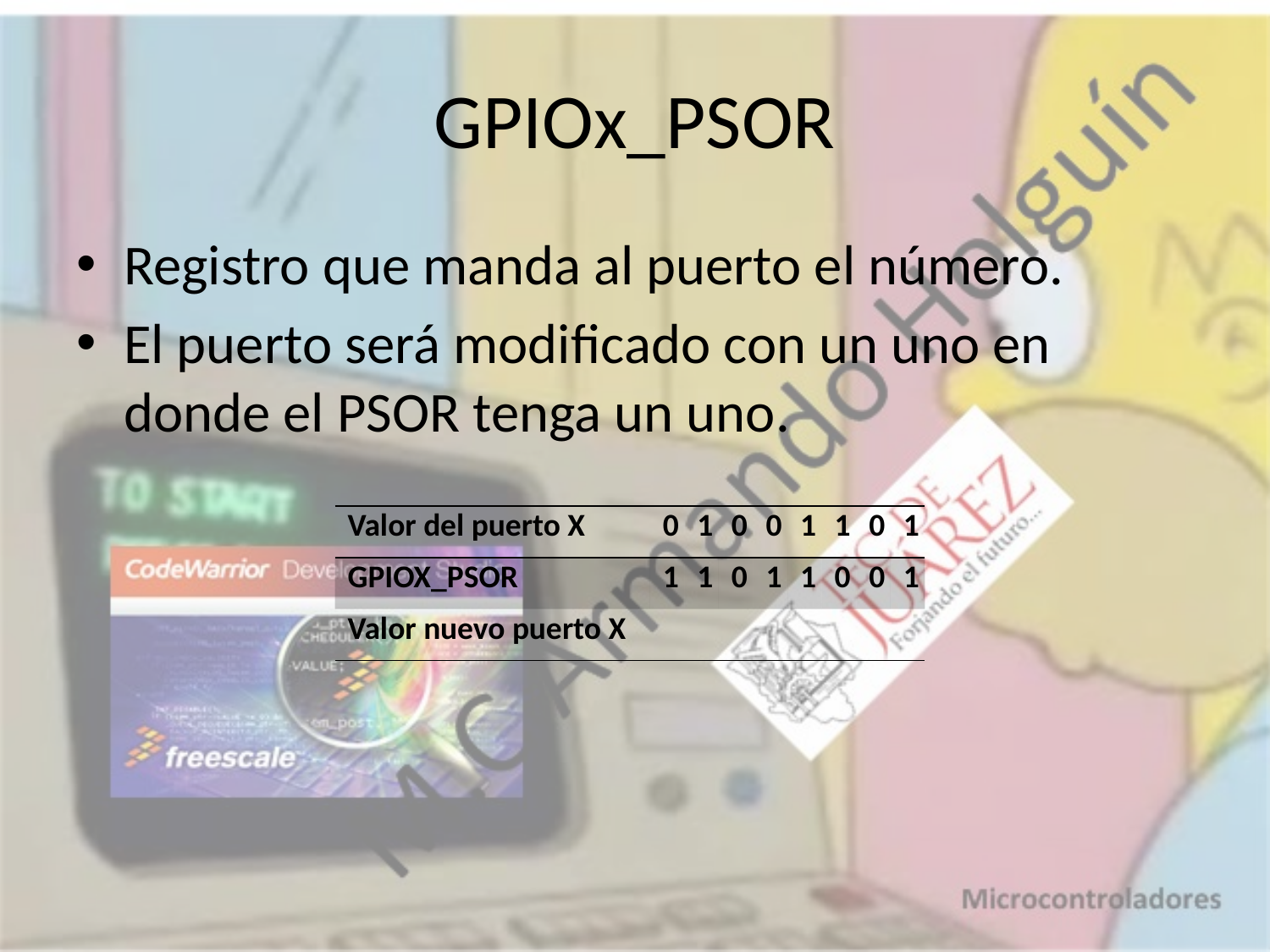

# GPIOx_PSOR
Registro que manda al puerto el número.
El puerto será modificado con un uno en donde el PSOR tenga un uno.
| Valor del puerto X | 0 | 1 | 0 | 0 | 1 | 1 | 0 | 1 |
| --- | --- | --- | --- | --- | --- | --- | --- | --- |
| GPIOX\_PSOR | 1 | 1 | 0 | 1 | 1 | 0 | 0 | 1 |
| Valor nuevo puerto X |  |  |  |  |  |  |  |  |